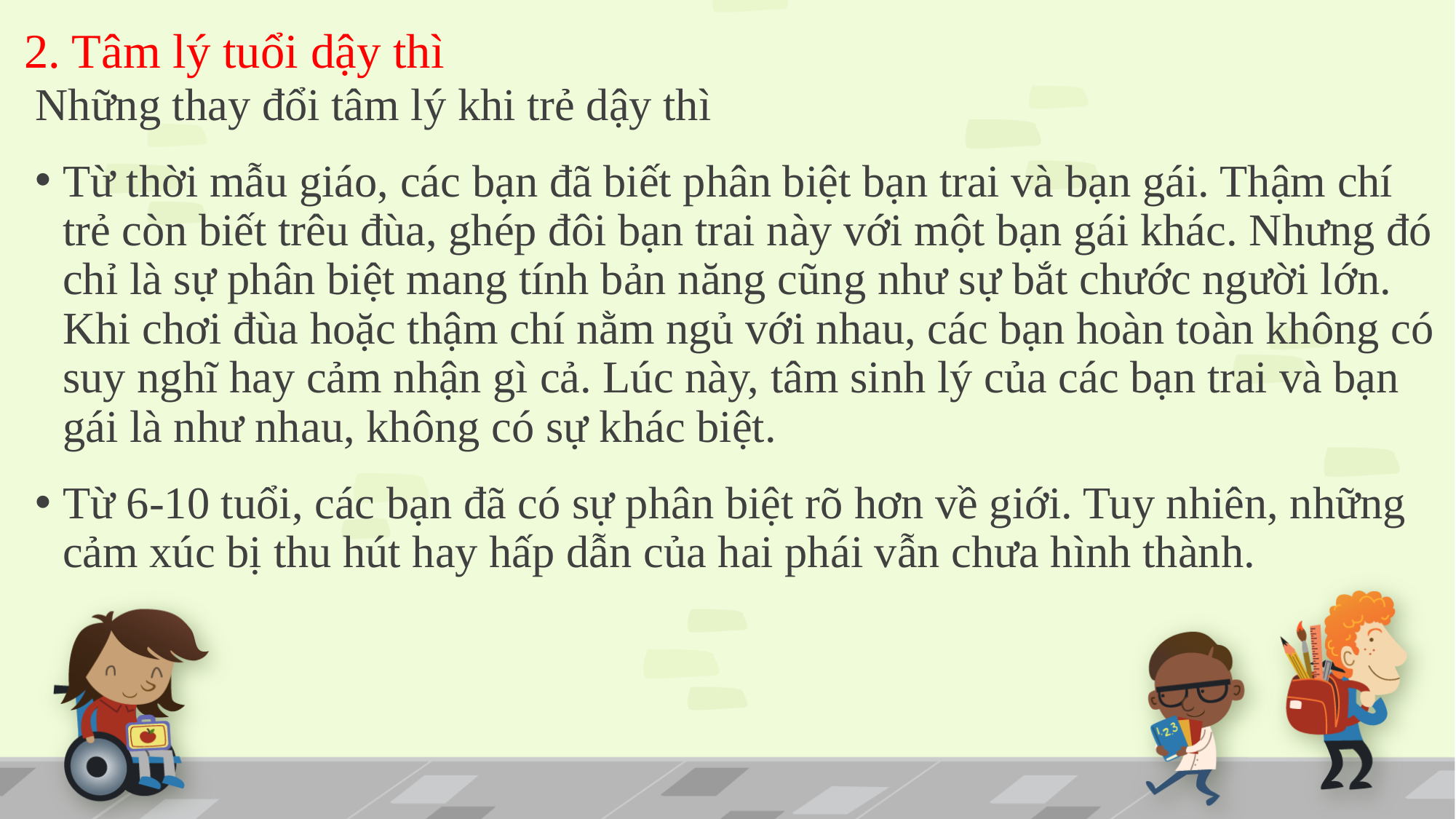

# 2. Tâm lý tuổi dậy thì
Những thay đổi tâm lý khi trẻ dậy thì
Từ thời mẫu giáo, các bạn đã biết phân biệt bạn trai và bạn gái. Thậm chí trẻ còn biết trêu đùa, ghép đôi bạn trai này với một bạn gái khác. Nhưng đó chỉ là sự phân biệt mang tính bản năng cũng như sự bắt chước người lớn. Khi chơi đùa hoặc thậm chí nằm ngủ với nhau, các bạn hoàn toàn không có suy nghĩ hay cảm nhận gì cả. Lúc này, tâm sinh lý của các bạn trai và bạn gái là như nhau, không có sự khác biệt.
Từ 6-10 tuổi, các bạn đã có sự phân biệt rõ hơn về giới. Tuy nhiên, những cảm xúc bị thu hút hay hấp dẫn của hai phái vẫn chưa hình thành.